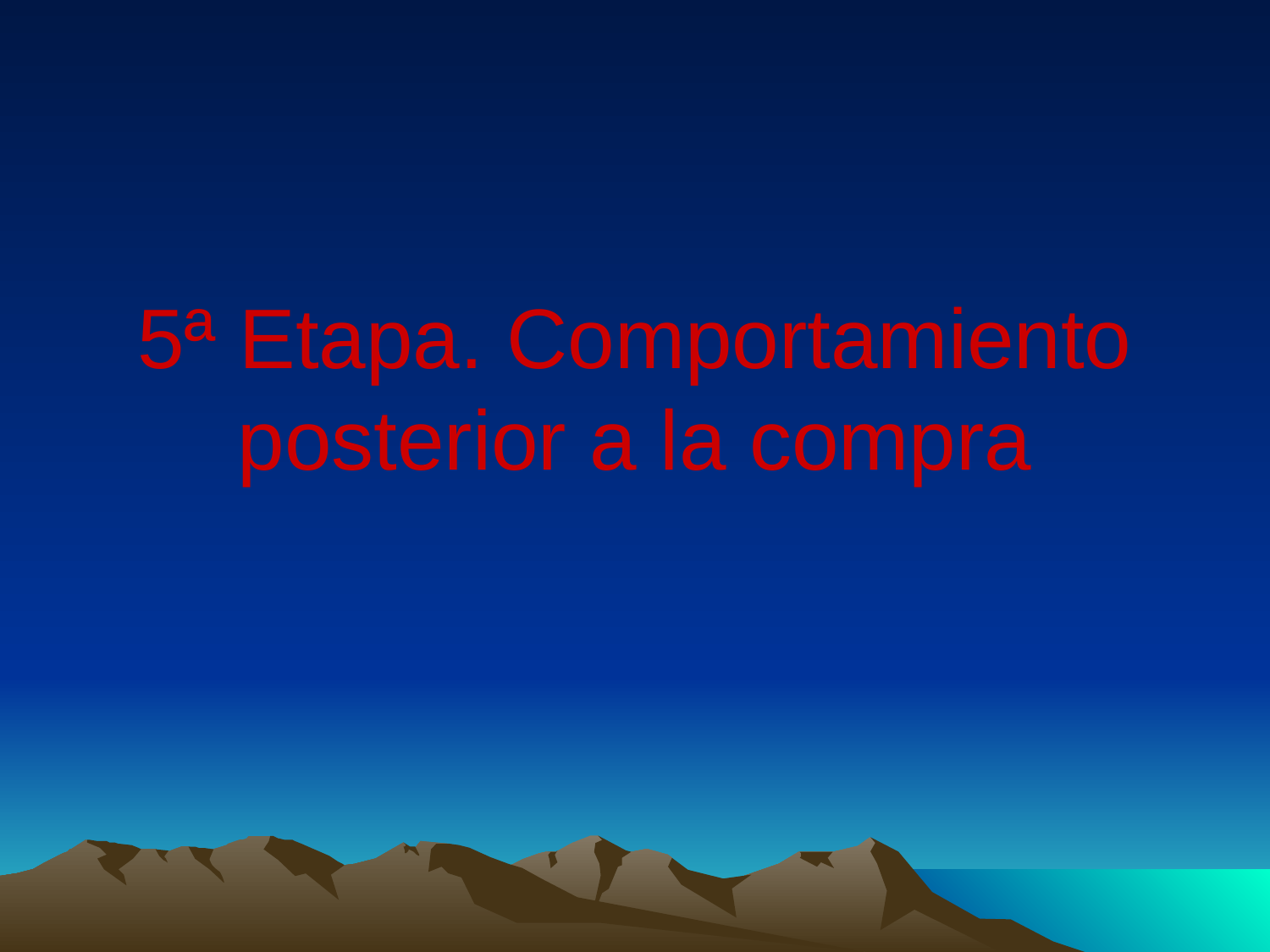

# 5ª Etapa. Comportamiento posterior a la compra